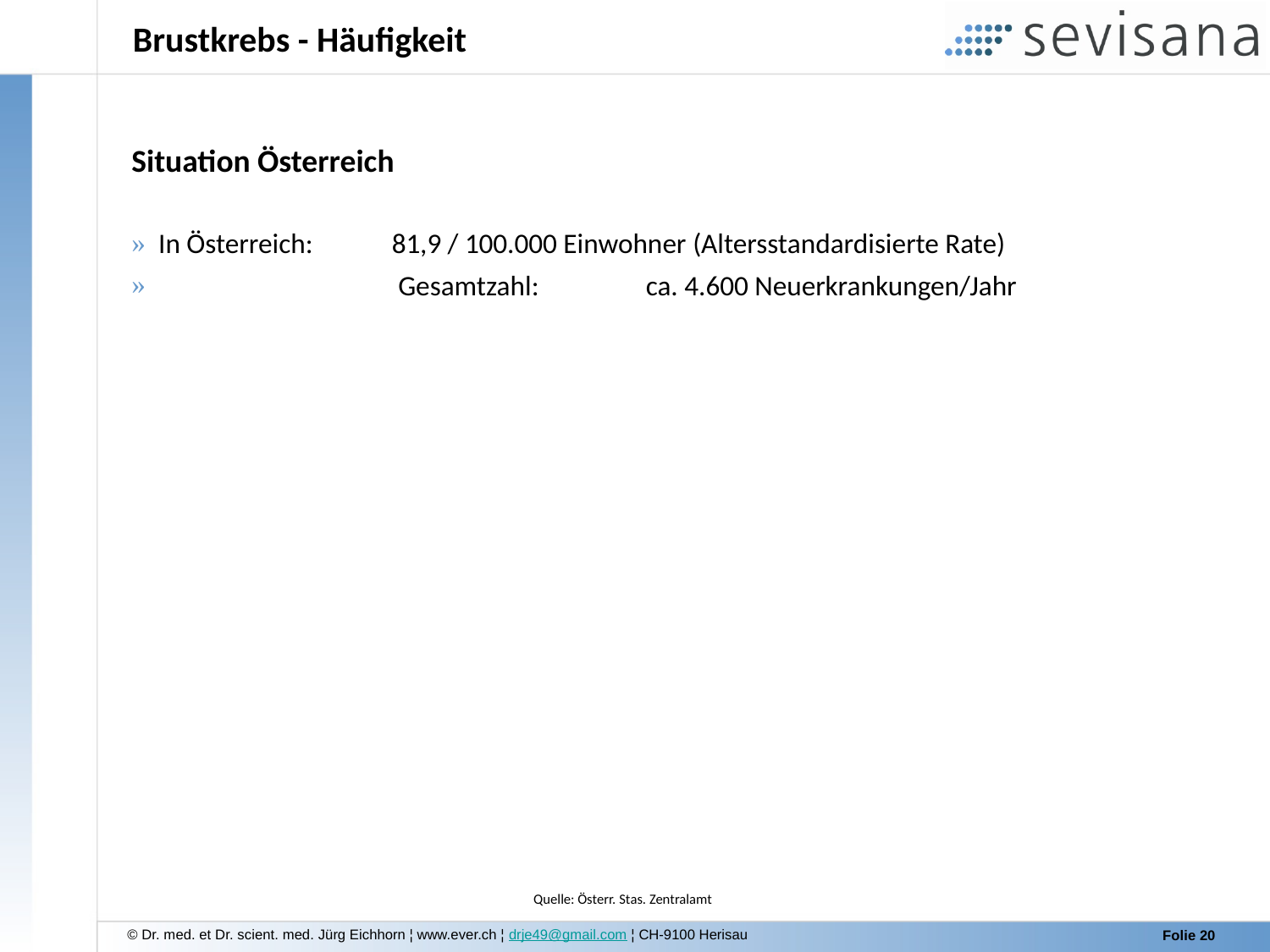

Brustkrebs - Häufigkeit
Situation Österreich
  In Österreich:	 81,9 / 100.000 Einwohner (Altersstandardisierte Rate)
		  Gesamtzahl: 	 ca. 4.600 Neuerkrankungen/Jahr
Quelle: Österr. Stas. Zentralamt